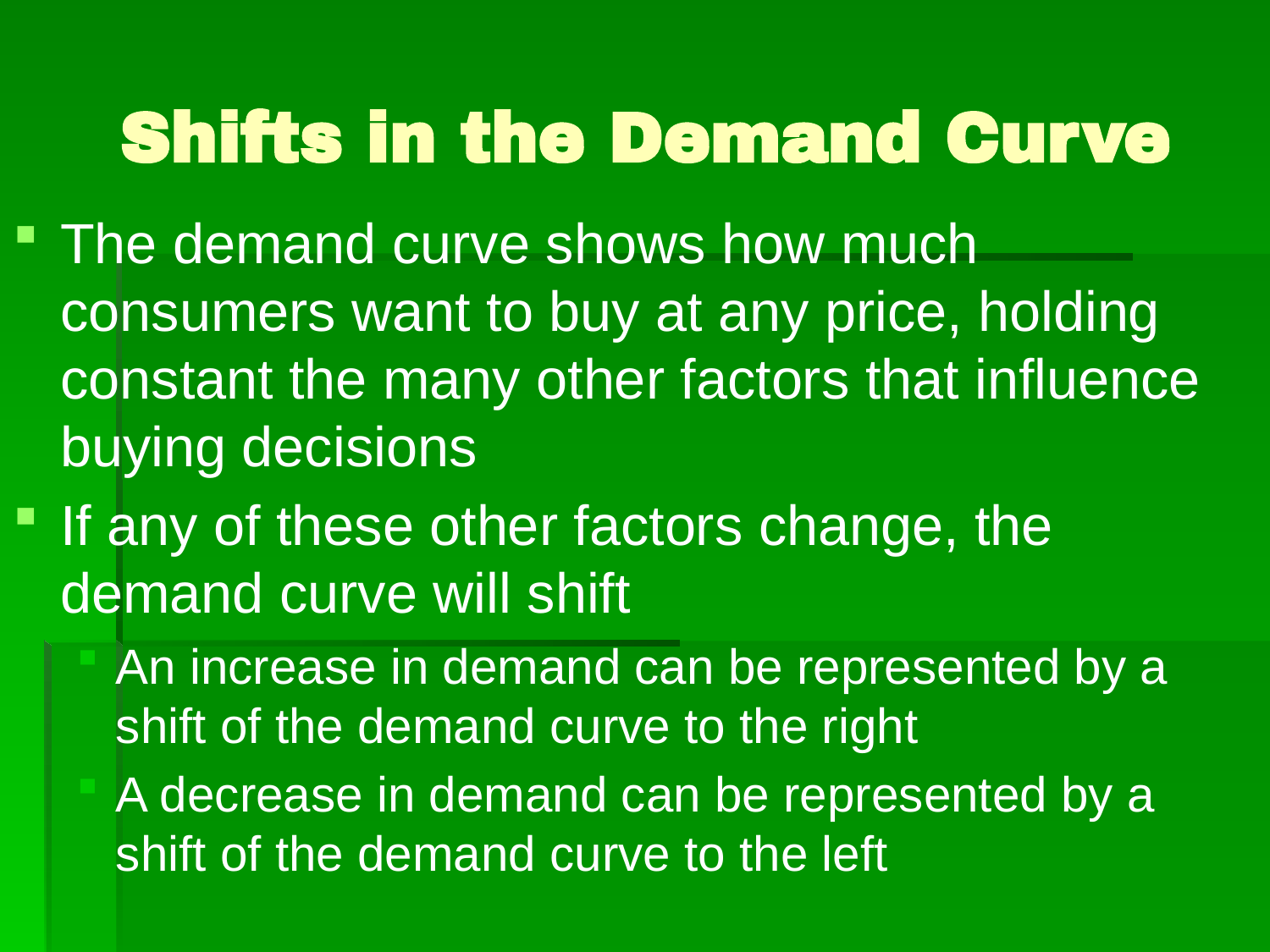

# Shifts in the Demand Curve
The demand curve shows how much consumers want to buy at any price, holding constant the many other factors that influence buying decisions
If any of these other factors change, the demand curve will shift
An increase in demand can be represented by a shift of the demand curve to the right
A decrease in demand can be represented by a shift of the demand curve to the left